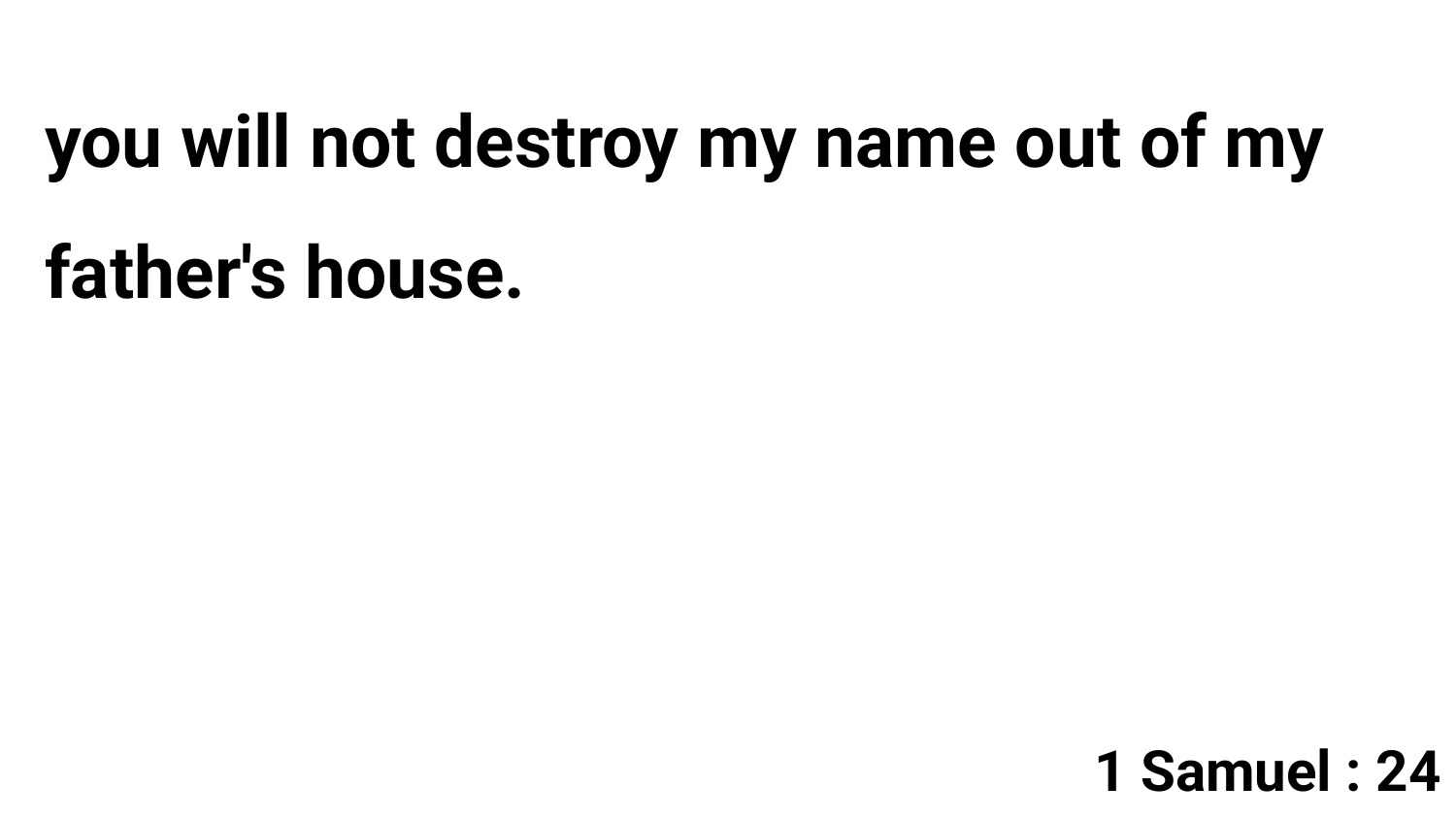

you will not destroy my name out of my father's house.
1 Samuel : 24